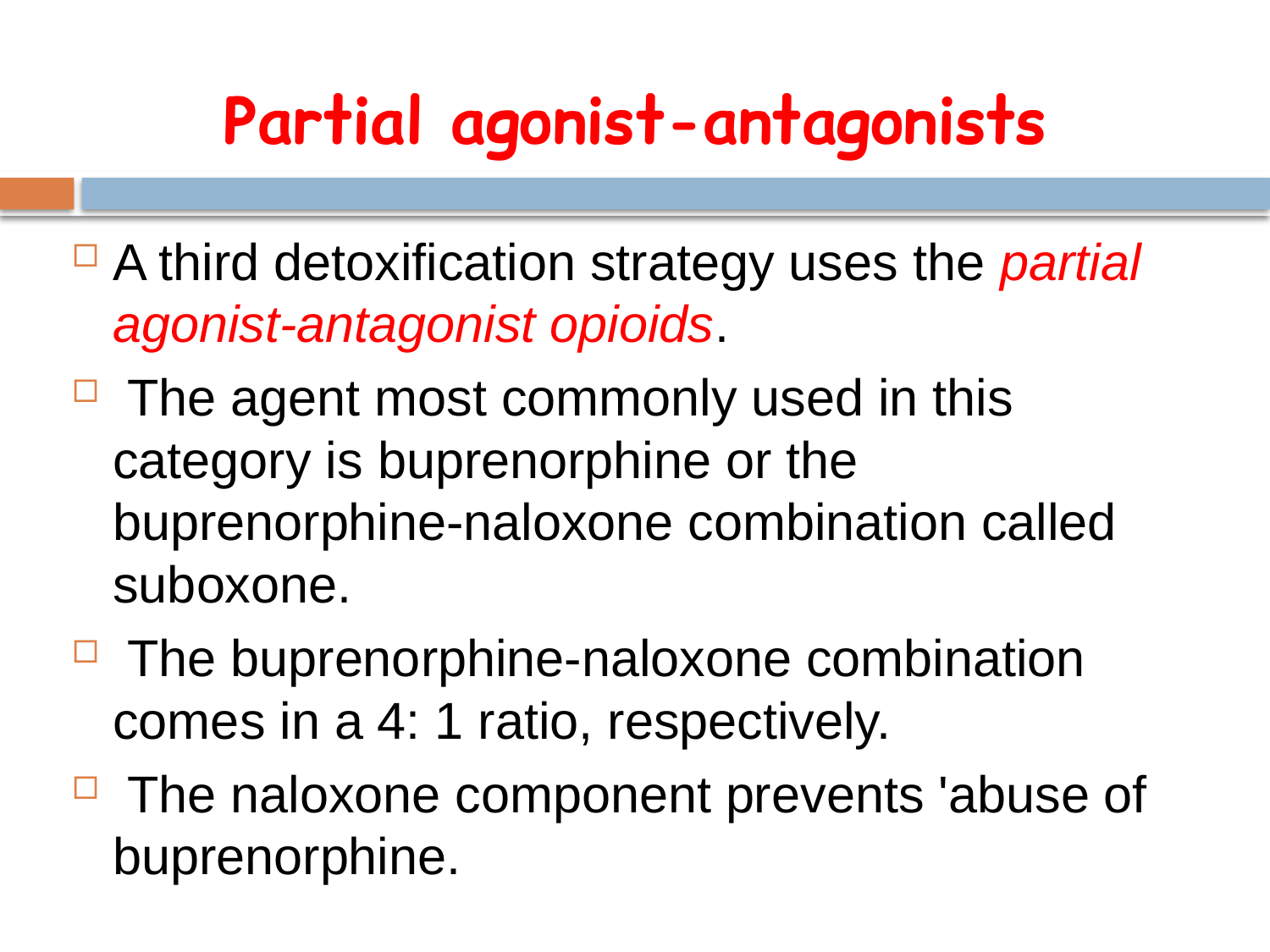

# Partial agonist-antagonists
A third detoxification strategy uses the partial agonist-antagonist opioids.
 The agent most commonly used in this category is buprenorphine or the buprenorphine-naloxone combination called suboxone.
 The buprenorphine-naloxone combination comes in a 4: 1 ratio, respectively.
 The naloxone component prevents 'abuse of buprenorphine.